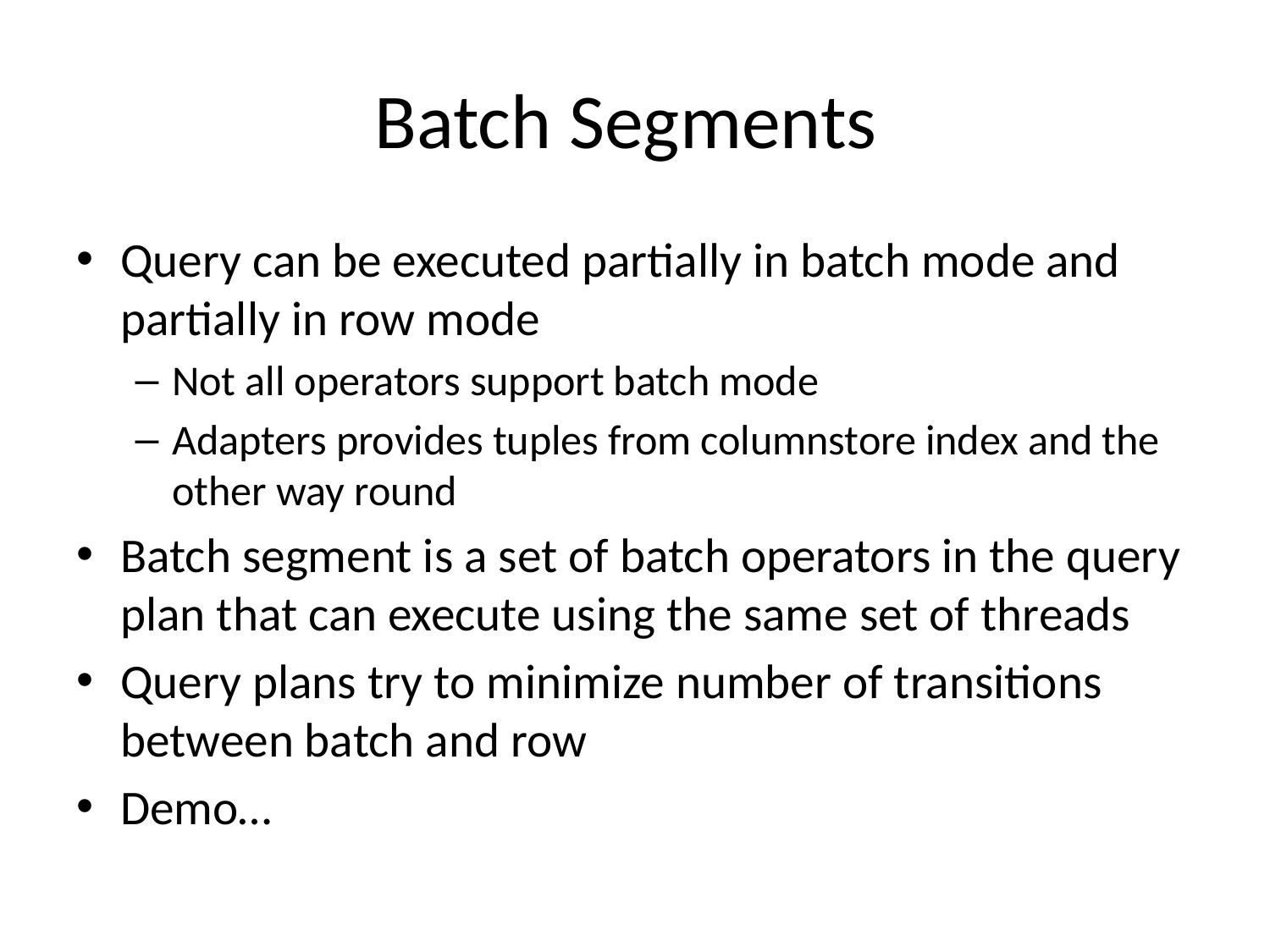

# Batch Segments
Query can be executed partially in batch mode and partially in row mode
Not all operators support batch mode
Adapters provides tuples from columnstore index and the other way round
Batch segment is a set of batch operators in the query plan that can execute using the same set of threads
Query plans try to minimize number of transitions between batch and row
Demo…